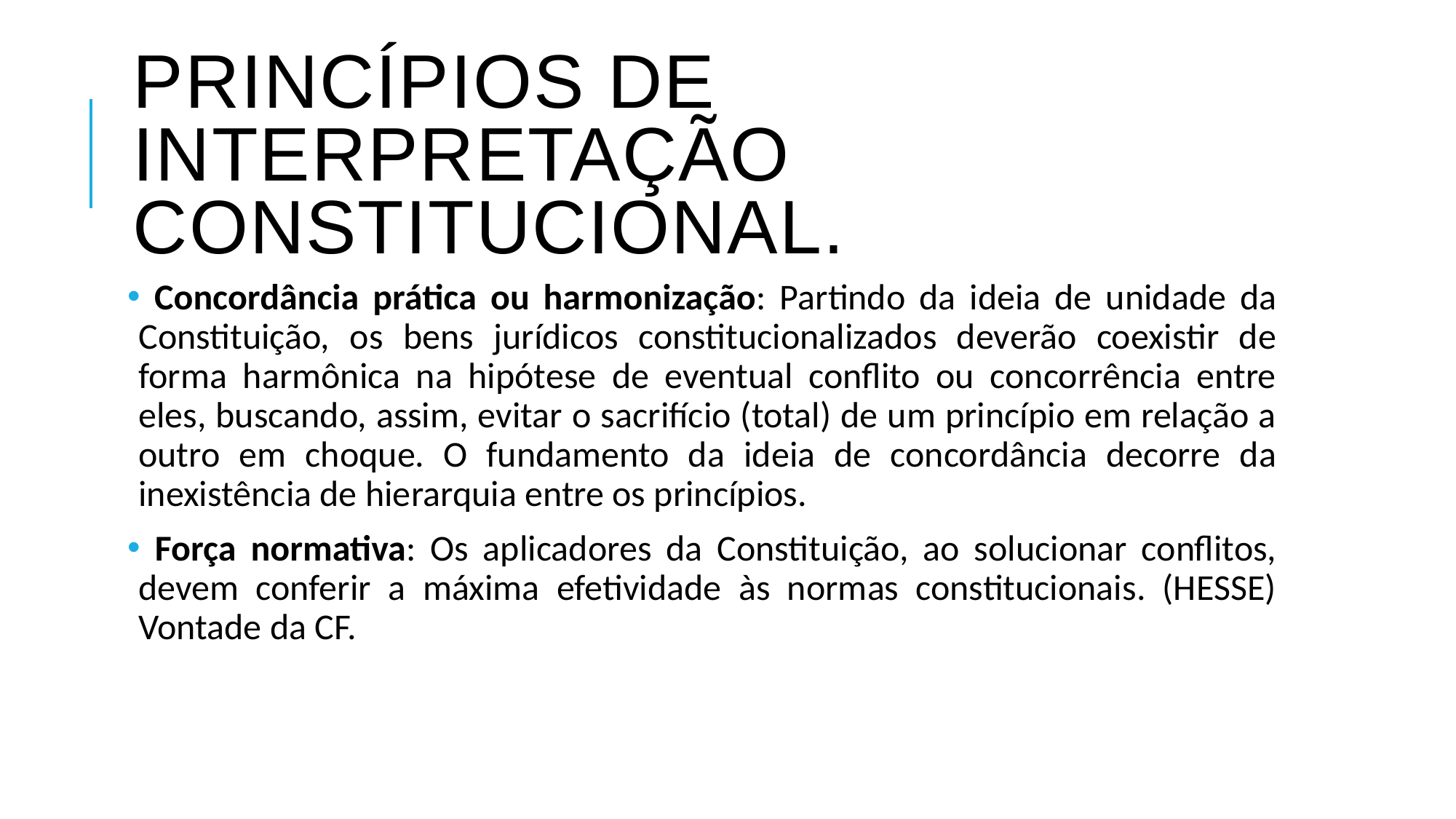

# Princípios de interpretação constitucional.
 Concordância prática ou harmonização: Partindo da ideia de unidade da Constituição, os bens jurídicos constitucionalizados deverão coexistir de forma harmônica na hipótese de eventual conflito ou concorrência entre eles, buscando, assim, evitar o sacrifício (total) de um princípio em relação a outro em choque. O fundamento da ideia de concordância decorre da inexistência de hierarquia entre os princípios.
 Força normativa: Os aplicadores da Constituição, ao solucionar conflitos, devem conferir a máxima efetividade às normas constitucionais. (HESSE) Vontade da CF.